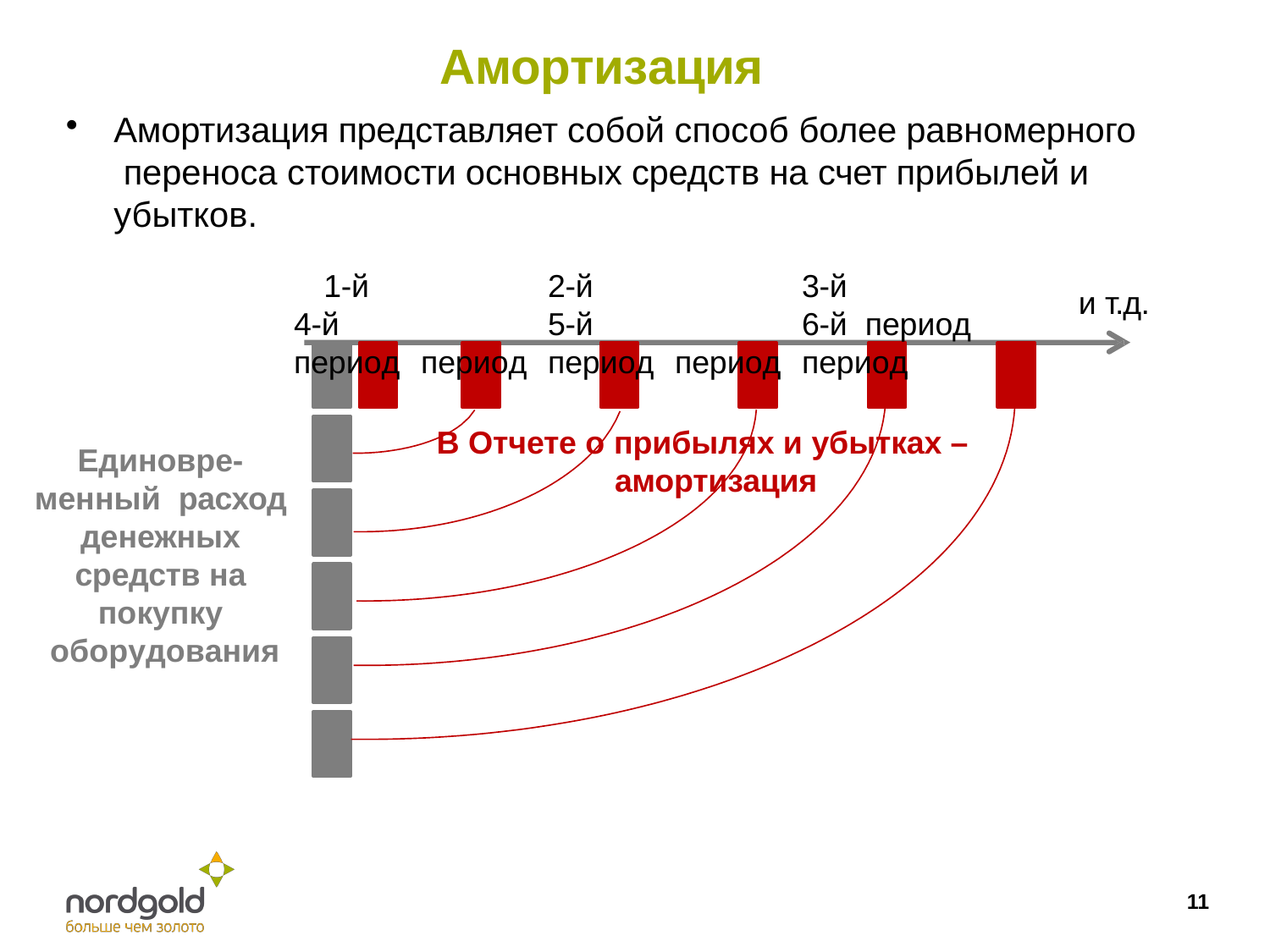

# Амортизация
Амортизация представляет собой способ более равномерного  переноса стоимости основных средств на счет прибылей и  убытков.
1-й		2-й		3-й		4-й		5-й		6-й  период	период	период	период	период	период
и т.д.

В Отчете о прибылях и убытках –  амортизация
Единовре-  менный  расход  денежных  средств на  покупку  оборудования

11